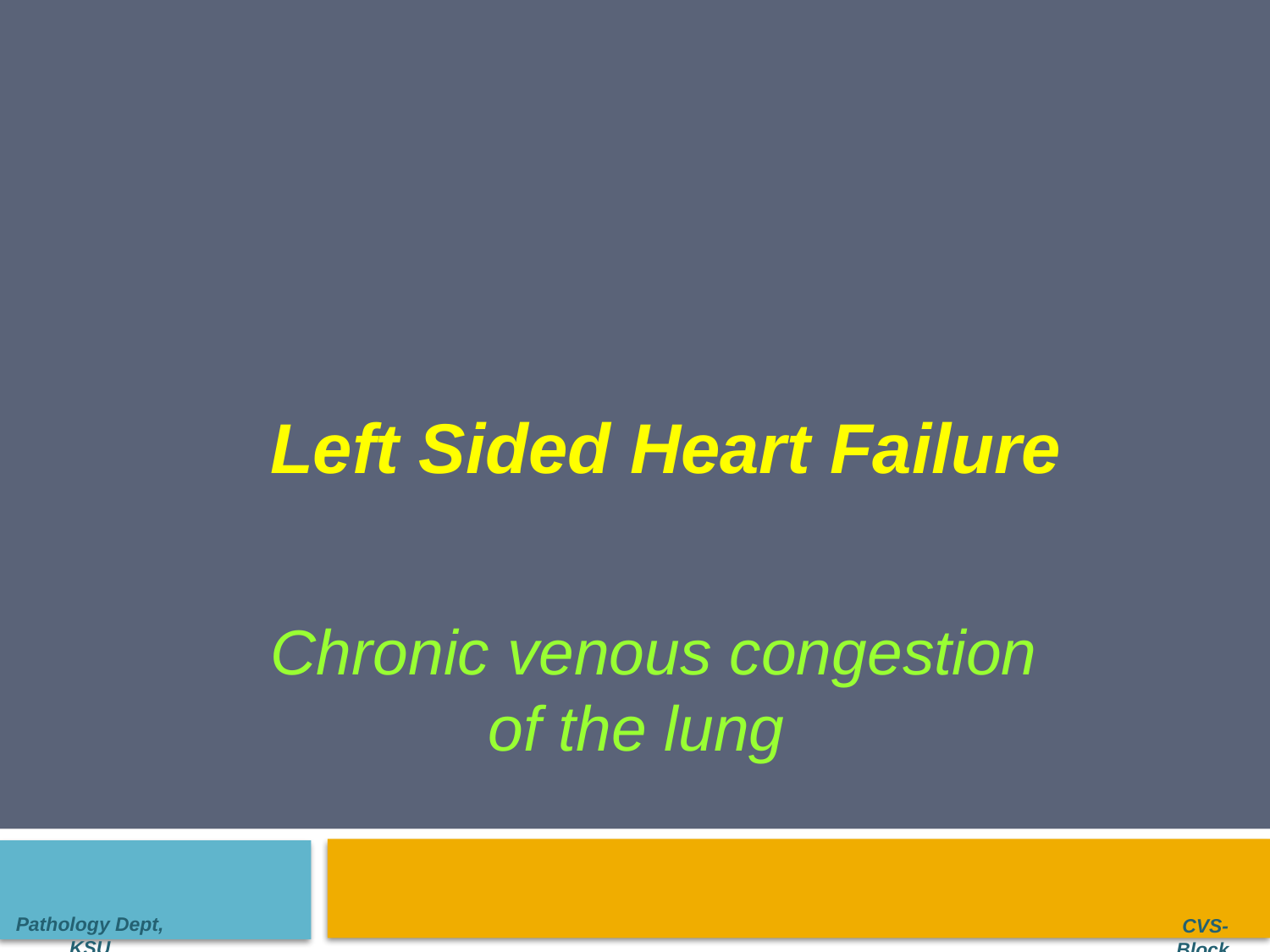

Left Sided Heart Failure
  Chronic venous congestion of the lung

Pathology Dept, KSU
CVS- Block